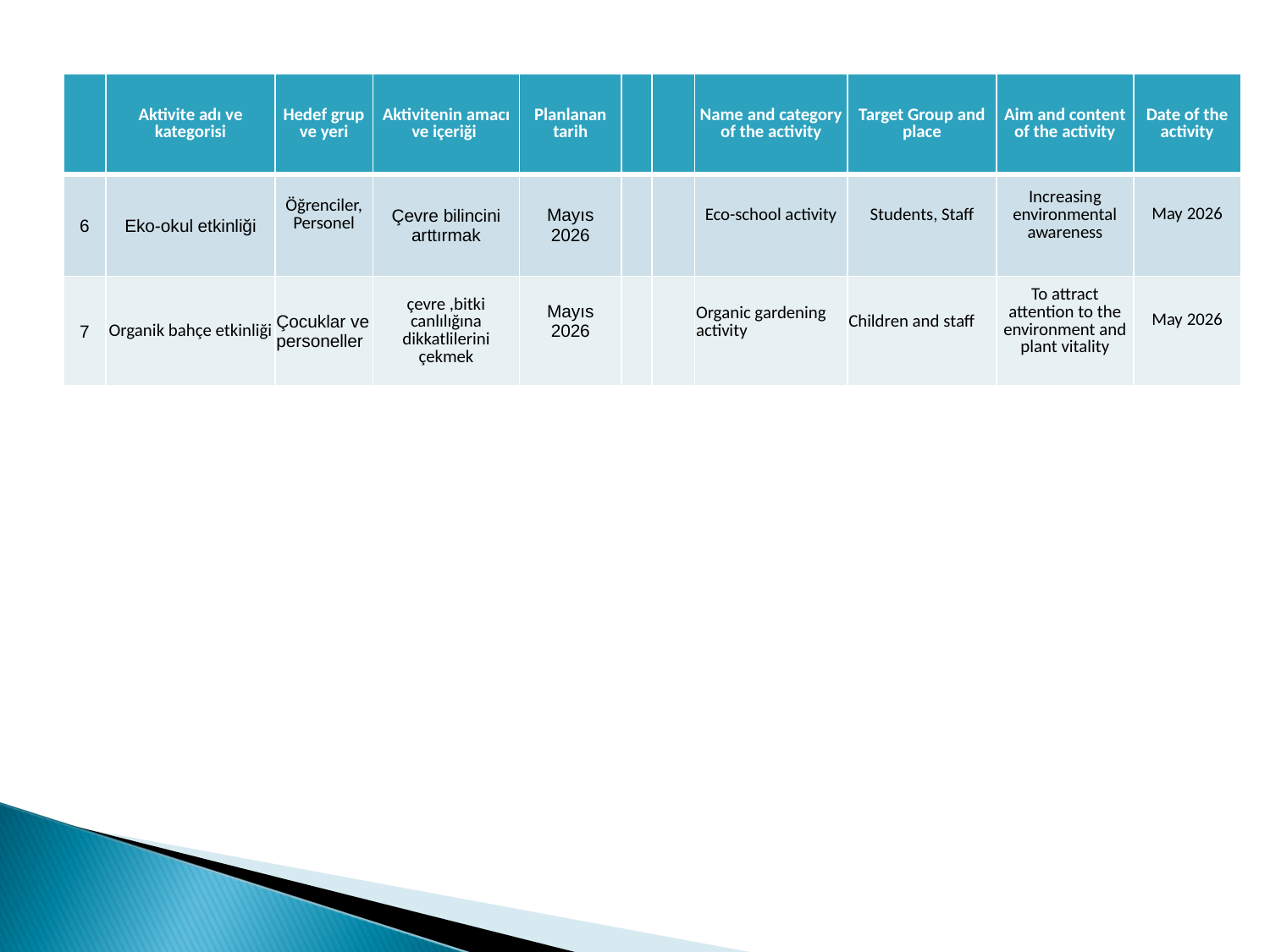

|  | Aktivite adı ve kategorisi | Hedef grup ve yeri | Aktivitenin amacı ve içeriği | Planlanan tarih |  |  | Name and category of the activity | Target Group and place | Aim and content of the activity | Date of the activity |
| --- | --- | --- | --- | --- | --- | --- | --- | --- | --- | --- |
| 6 | Eko-okul etkinliği | Öğrenciler, Personel | Çevre bilincini arttırmak | Mayıs 2026 |  |  | Eco-school activity | Students, Staff | Increasing environmental awareness | May 2026 |
| 7 | Organik bahçe etkinliği | Çocuklar ve personeller | çevre ,bitki canlılığına dikkatlilerini çekmek | Mayıs 2026 |  |  | Organic gardening activity | Children and staff | To attract attention to the environment and plant vitality | May 2026 |